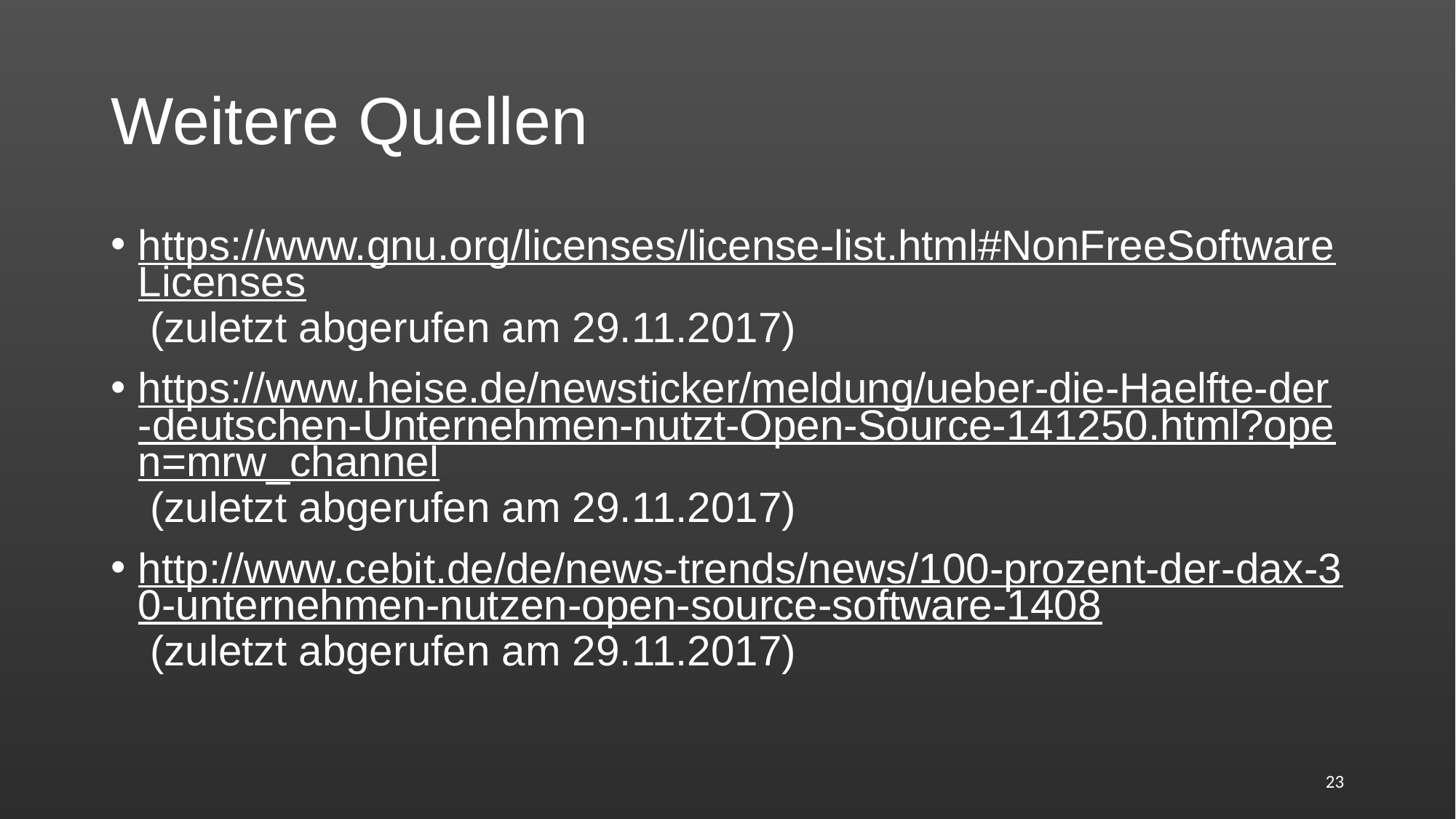

# Weitere Quellen
https://www.gnu.org/licenses/license-list.html#NonFreeSoftwareLicenses (zuletzt abgerufen am 29.11.2017)
https://www.heise.de/newsticker/meldung/ueber-die-Haelfte-der-deutschen-Unternehmen-nutzt-Open-Source-141250.html?open=mrw_channel (zuletzt abgerufen am 29.11.2017)
http://www.cebit.de/de/news-trends/news/100-prozent-der-dax-30-unternehmen-nutzen-open-source-software-1408 (zuletzt abgerufen am 29.11.2017)

23